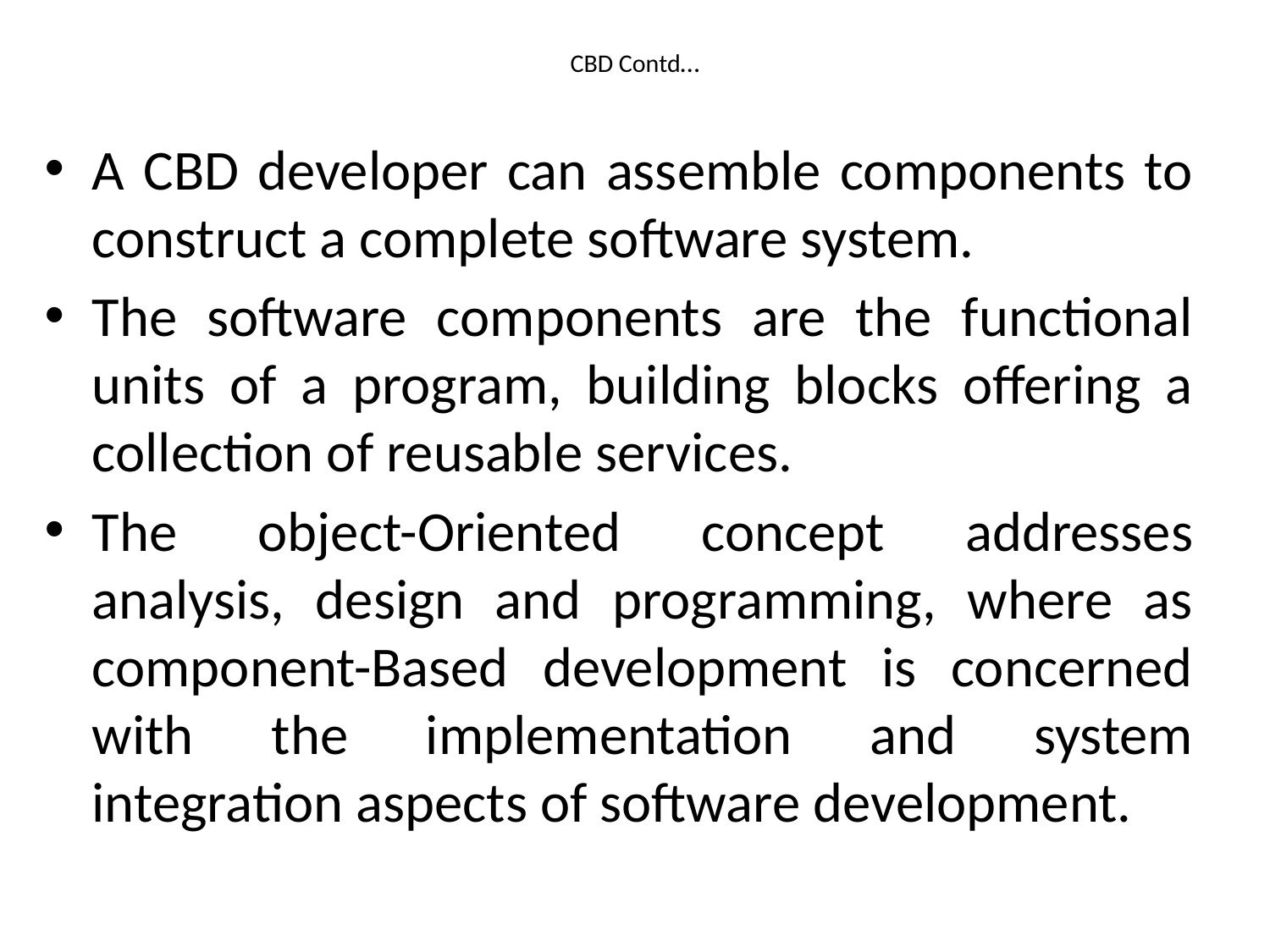

# CBD Contd…
A CBD developer can assemble components to construct a complete software system.
The software components are the functional units of a program, building blocks offering a collection of reusable services.
The object-Oriented concept addresses analysis, design and programming, where as component-Based development is concerned with the implementation and system integration aspects of software development.